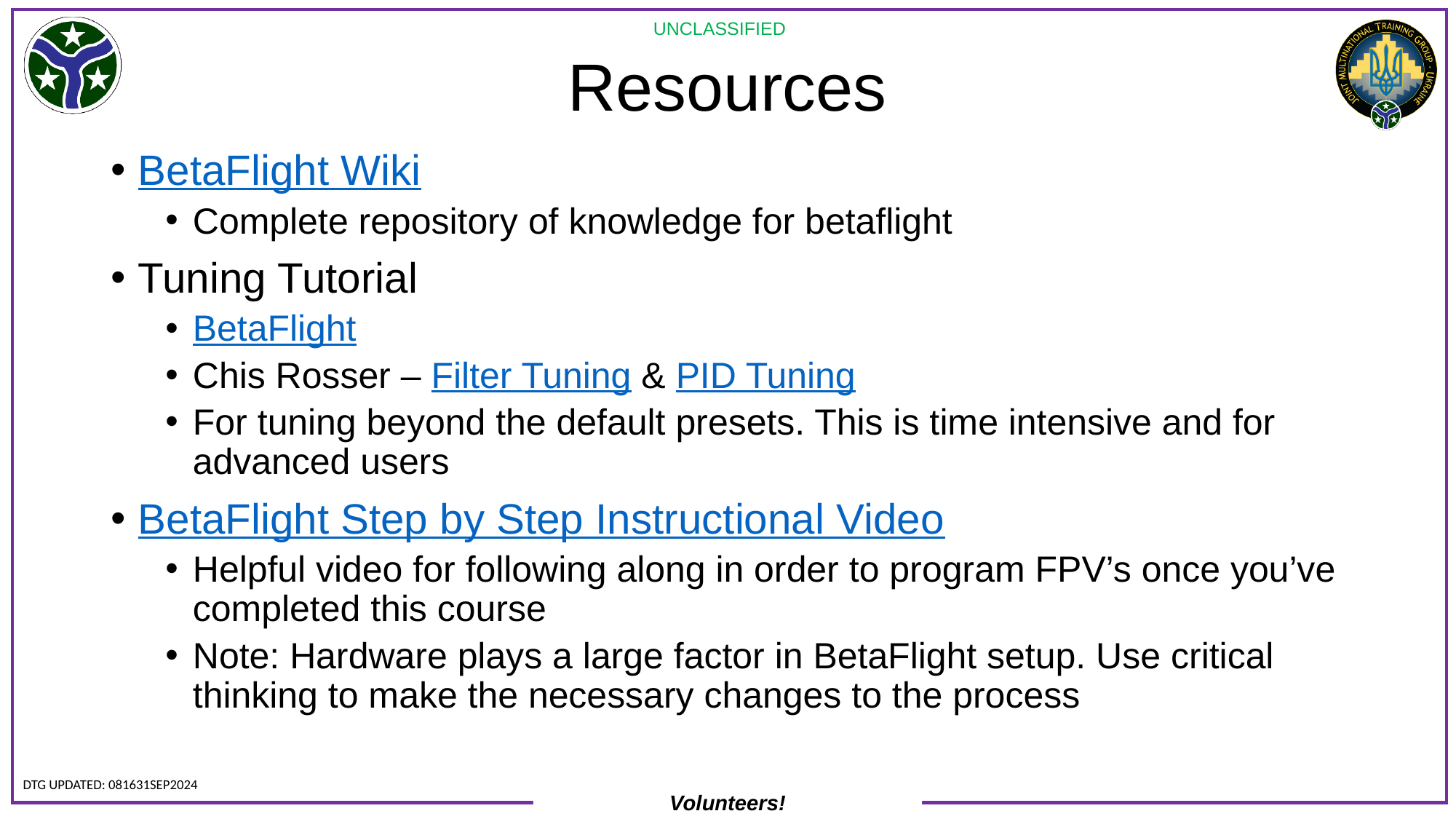

# Resources
BetaFlight Wiki
Complete repository of knowledge for betaflight
Tuning Tutorial
BetaFlight
Chis Rosser – Filter Tuning & PID Tuning
For tuning beyond the default presets. This is time intensive and for advanced users
BetaFlight Step by Step Instructional Video
Helpful video for following along in order to program FPV’s once you’ve completed this course
Note: Hardware plays a large factor in BetaFlight setup. Use critical thinking to make the necessary changes to the process